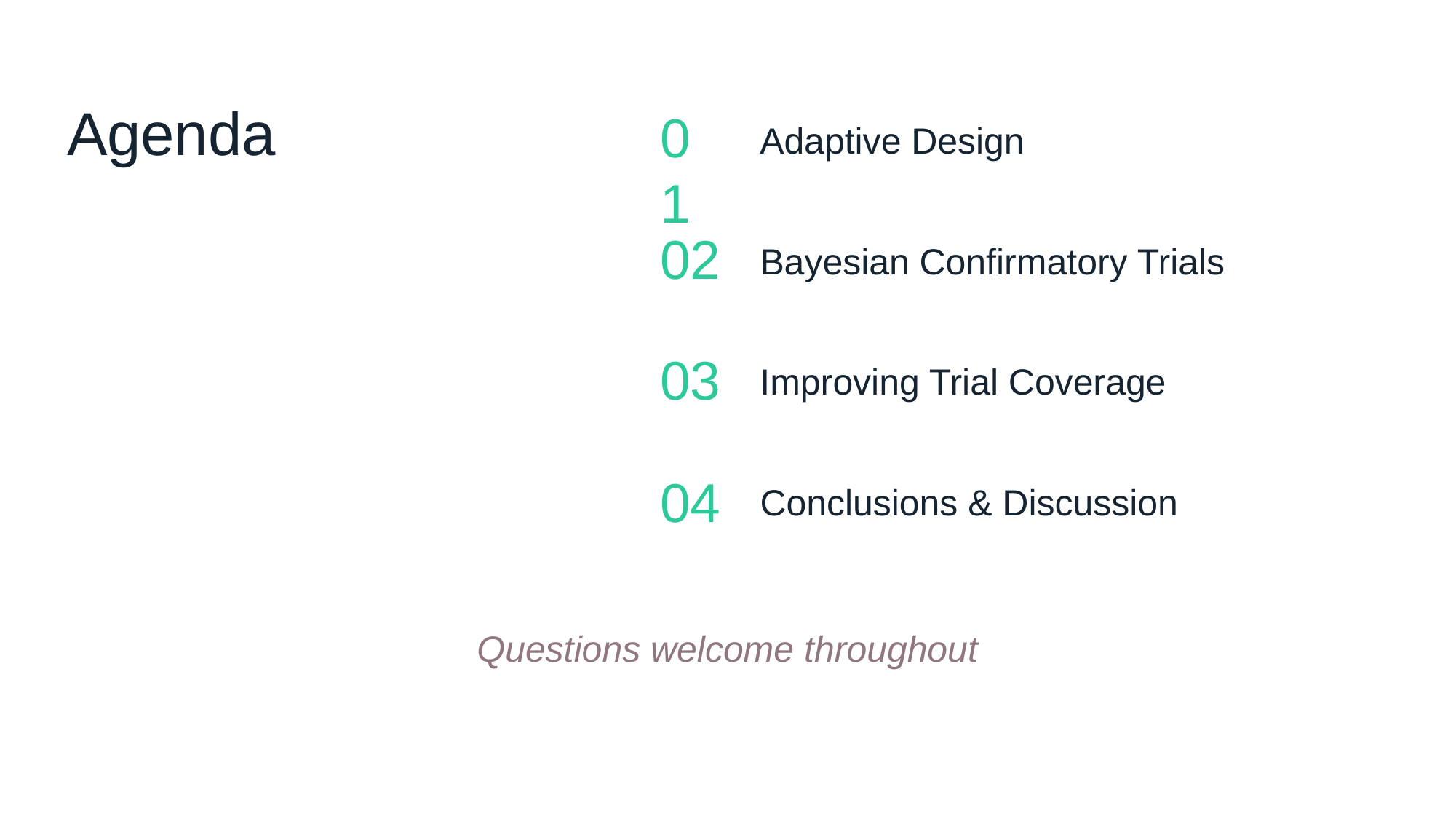

Agenda
01
Adaptive Design
02
Bayesian Confirmatory Trials
03
Improving Trial Coverage
04
Conclusions & Discussion
Questions welcome throughout